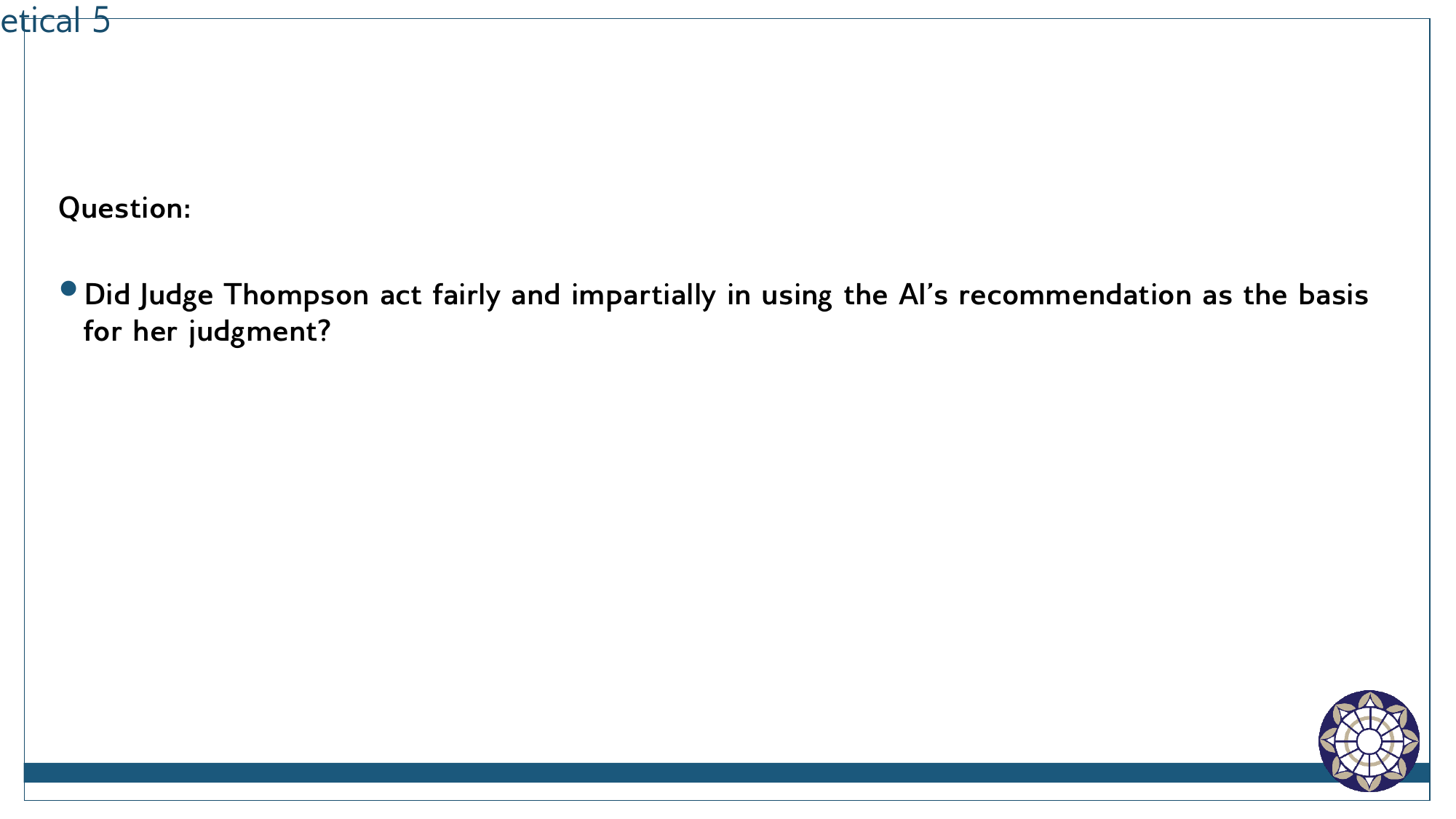

# Hypothetical 5
Question:

Did Judge Thompson act fairly and impartially in using the AI’s recommendation as the basis for her judgment?